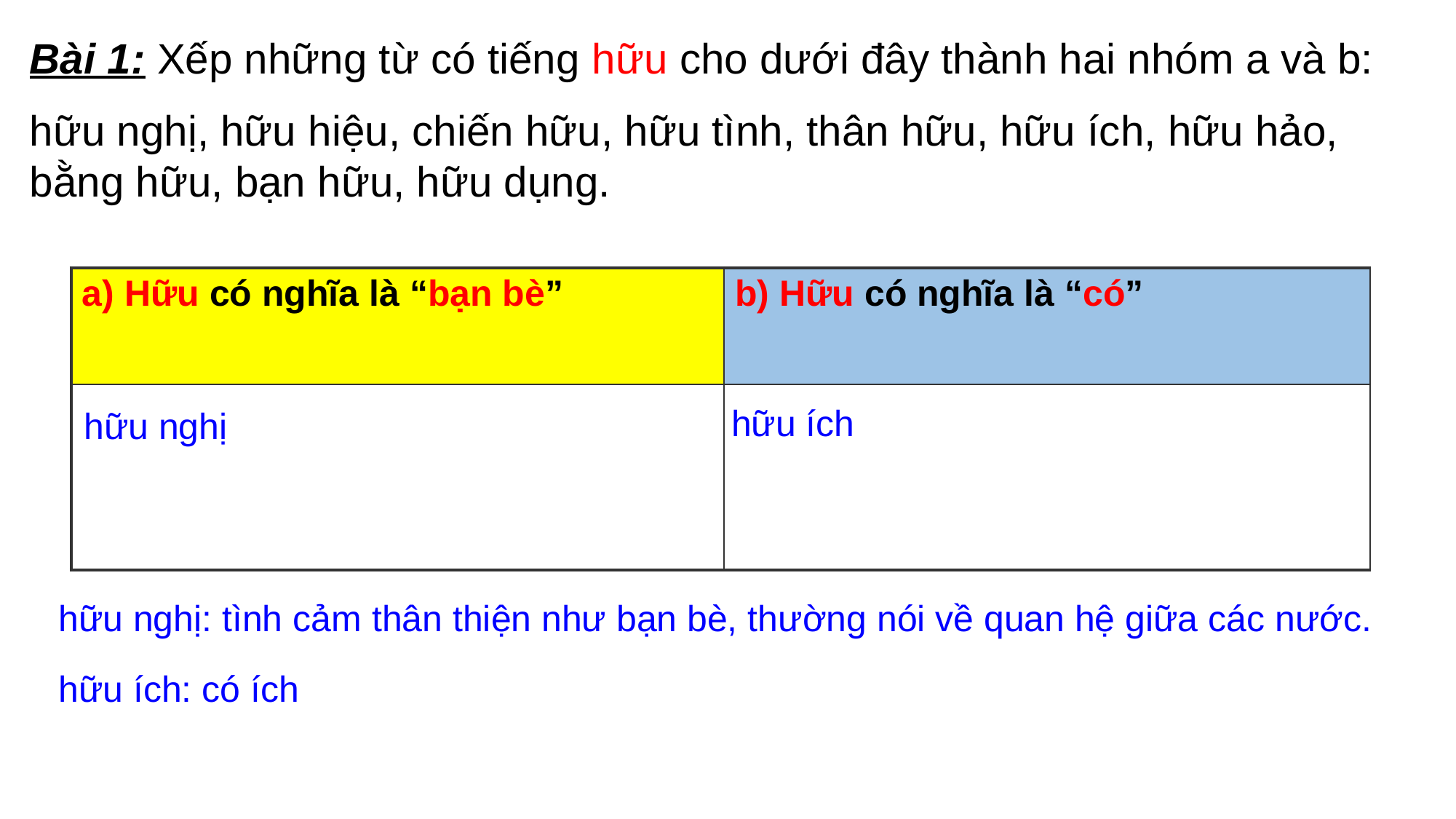

Bài 1: Xếp những từ có tiếng hữu cho dưới đây thành hai nhóm a và b:
hữu nghị, hữu hiệu, chiến hữu, hữu tình, thân hữu, hữu ích, hữu hảo, bằng hữu, bạn hữu, hữu dụng.
| a) Hữu có nghĩa là “bạn bè” | b) Hữu có nghĩa là “có” |
| --- | --- |
|  |  |

hữu ích
hữu nghị
hữu nghị: tình cảm thân thiện như bạn bè, thường nói về quan hệ giữa các nước.
hữu ích: có ích